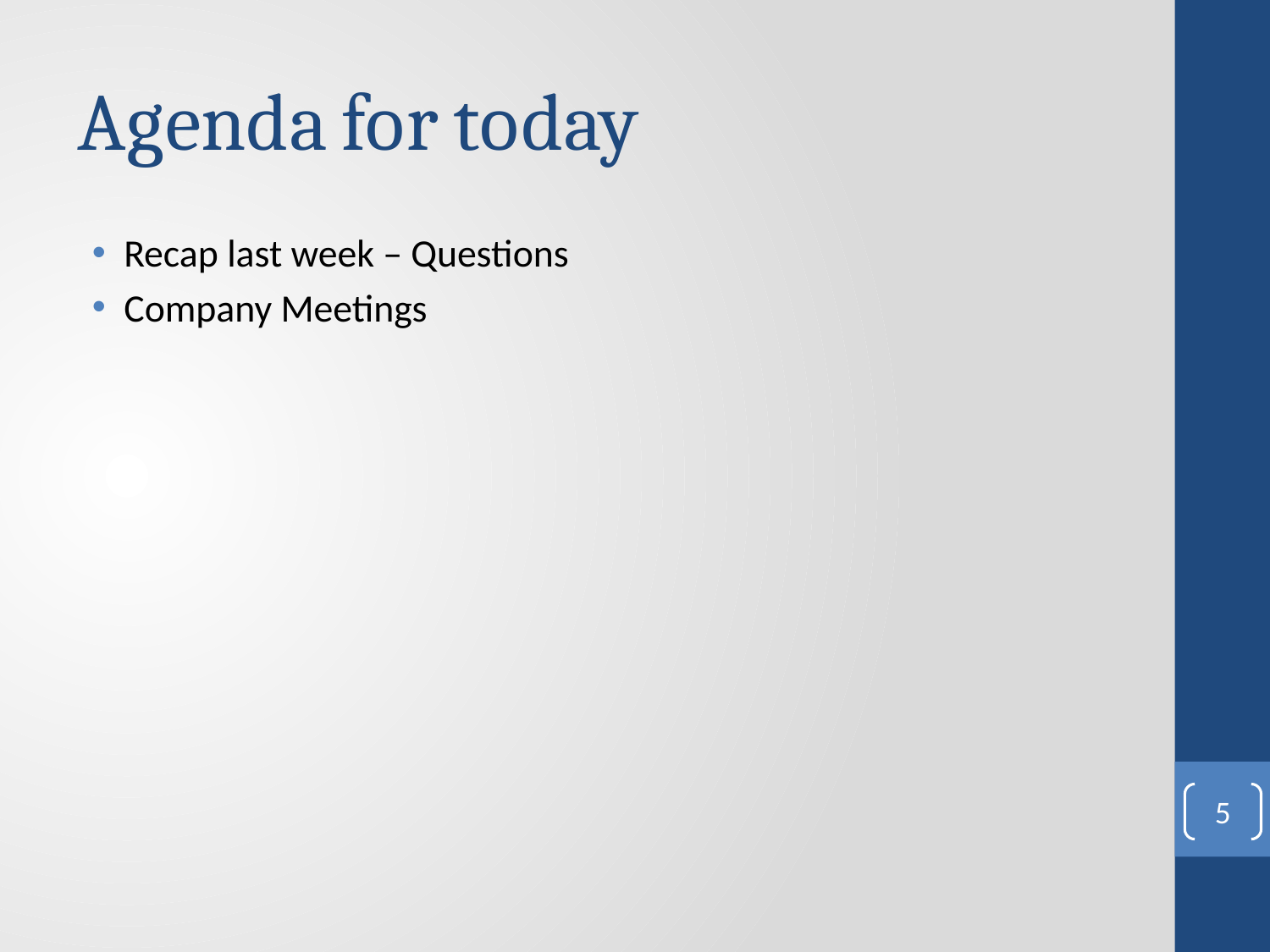

# Agenda for today
Recap last week – Questions
Company Meetings
5